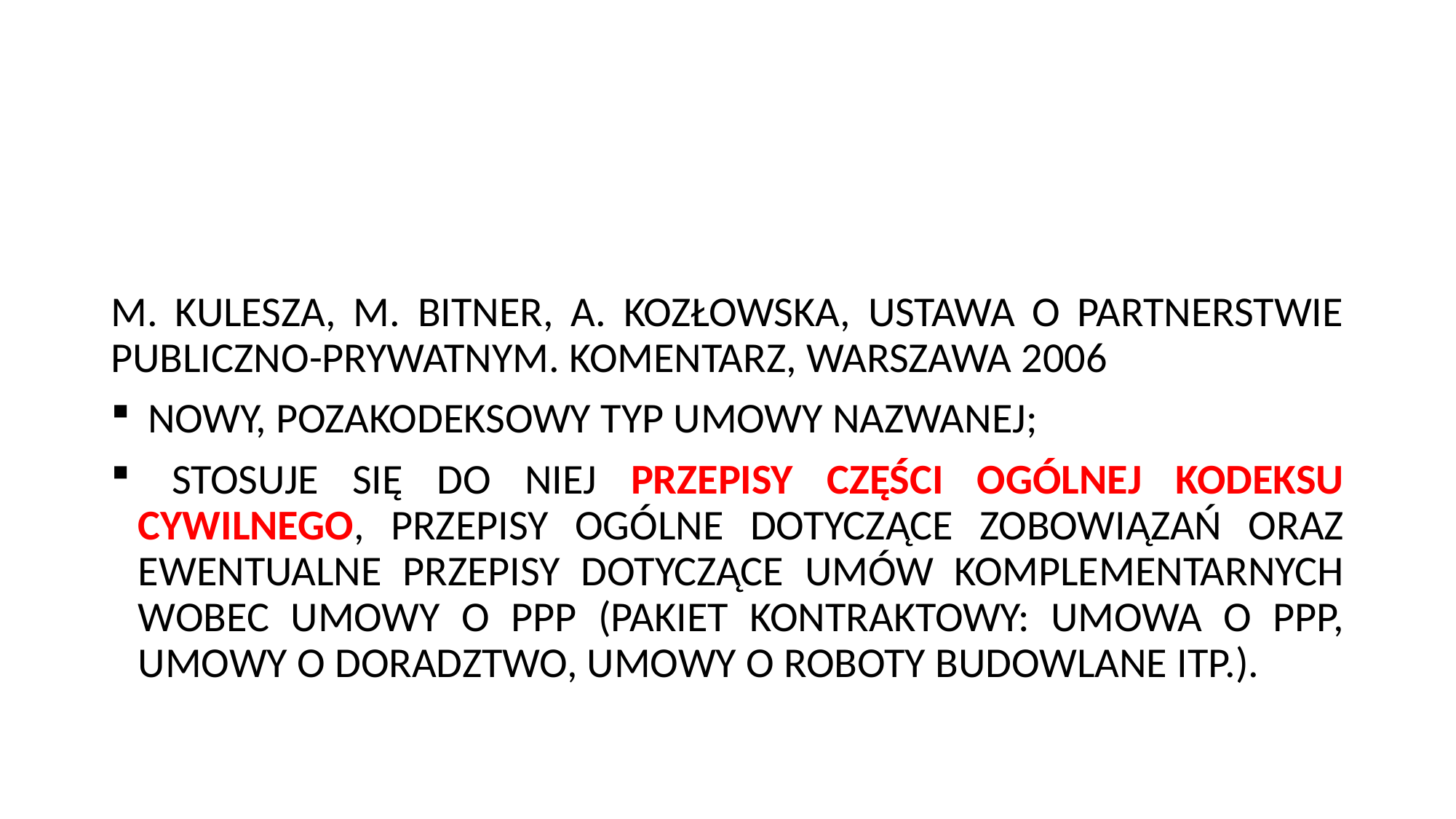

#

M. KULESZA, M. BITNER, A. KOZŁOWSKA, USTAWA O PARTNERSTWIE PUBLICZNO-PRYWATNYM. KOMENTARZ, WARSZAWA 2006
 NOWY, POZAKODEKSOWY TYP UMOWY NAZWANEJ;
 STOSUJE SIĘ DO NIEJ PRZEPISY CZĘŚCI OGÓLNEJ KODEKSU CYWILNEGO, PRZEPISY OGÓLNE DOTYCZĄCE ZOBOWIĄZAŃ ORAZ EWENTUALNE PRZEPISY DOTYCZĄCE UMÓW KOMPLEMENTARNYCH WOBEC UMOWY O PPP (PAKIET KONTRAKTOWY: UMOWA O PPP, UMOWY O DORADZTWO, UMOWY O ROBOTY BUDOWLANE ITP.).